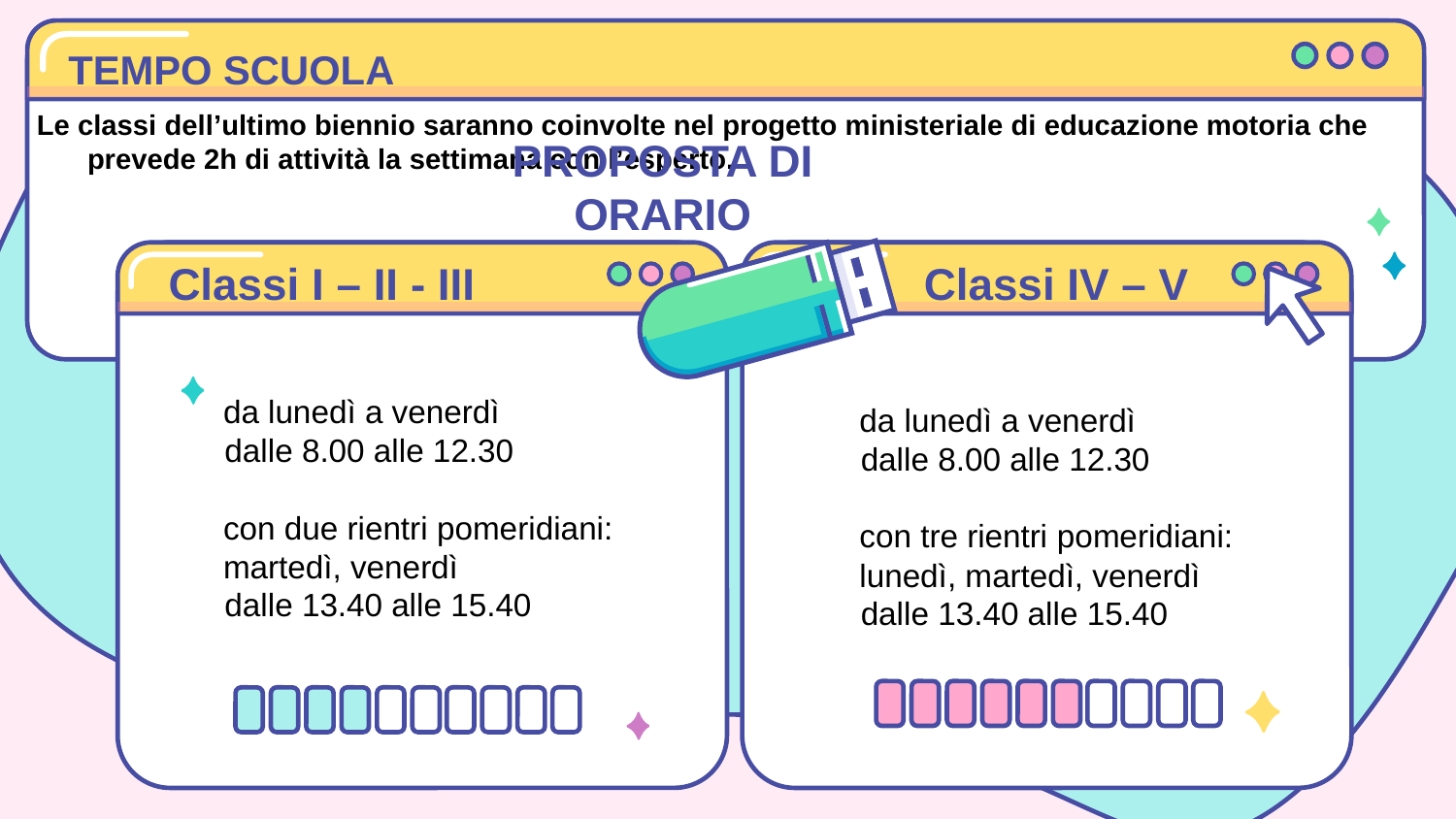

TEMPO SCUOLA
Le classi dell’ultimo biennio saranno coinvolte nel progetto ministeriale di educazione motoria che prevede 2h di attività la settimana con l’esperto.
# PROPOSTA DI ORARIO

Classi IV – V
Classi I – II - III

da lunedì a venerdì
    dalle 8.00 alle 12.30

con due rientri pomeridiani: martedì, venerdì
    dalle 13.40 alle 15.40
da lunedì a venerdì
    dalle 8.00 alle 12.30

con tre rientri pomeridiani: lunedì, martedì, venerdì
    dalle 13.40 alle 15.40